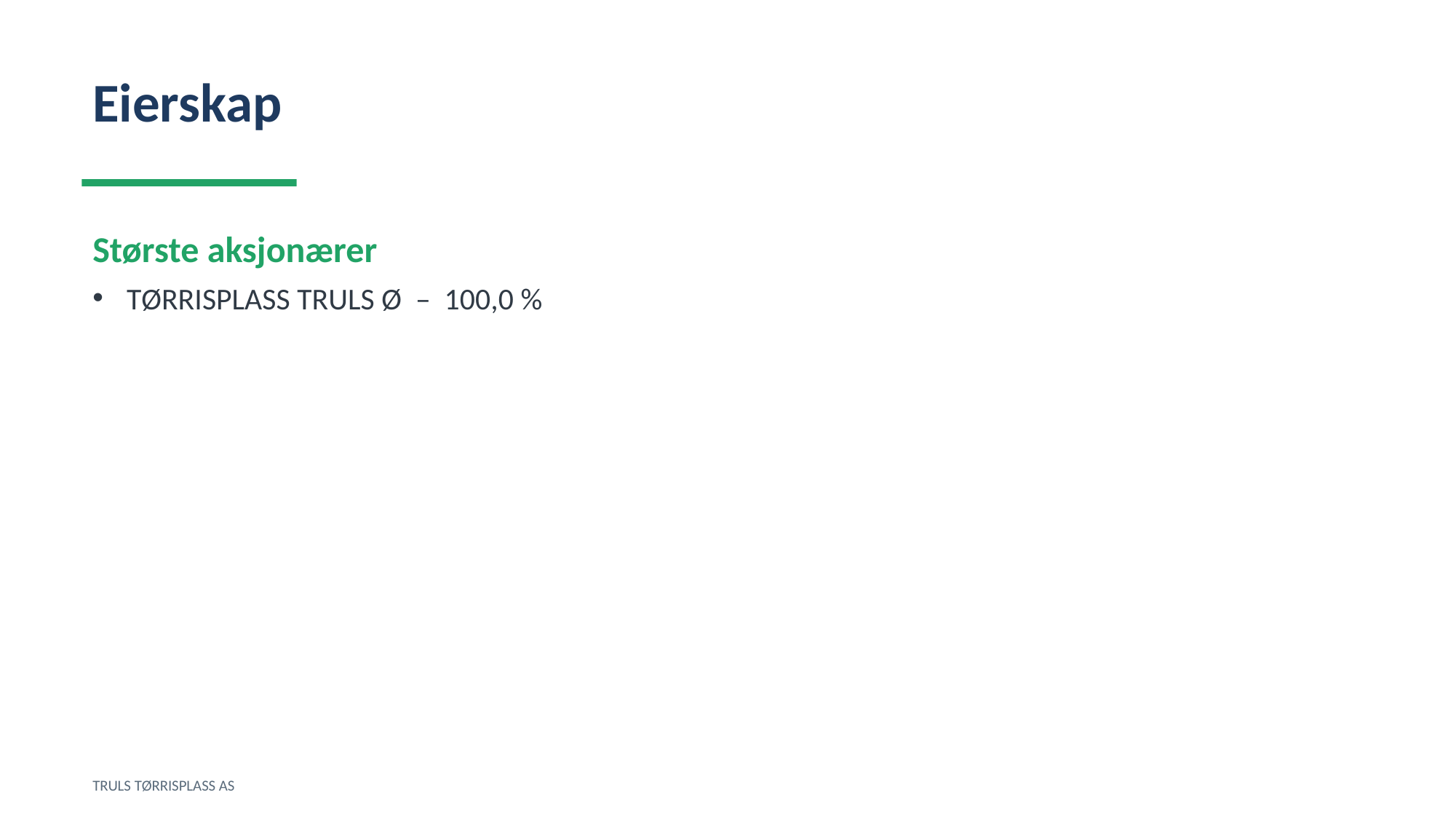

Eierskap

Største aksjonærer
TØRRISPLASS TRULS Ø  –  100,0 %
TRULS TØRRISPLASS AS